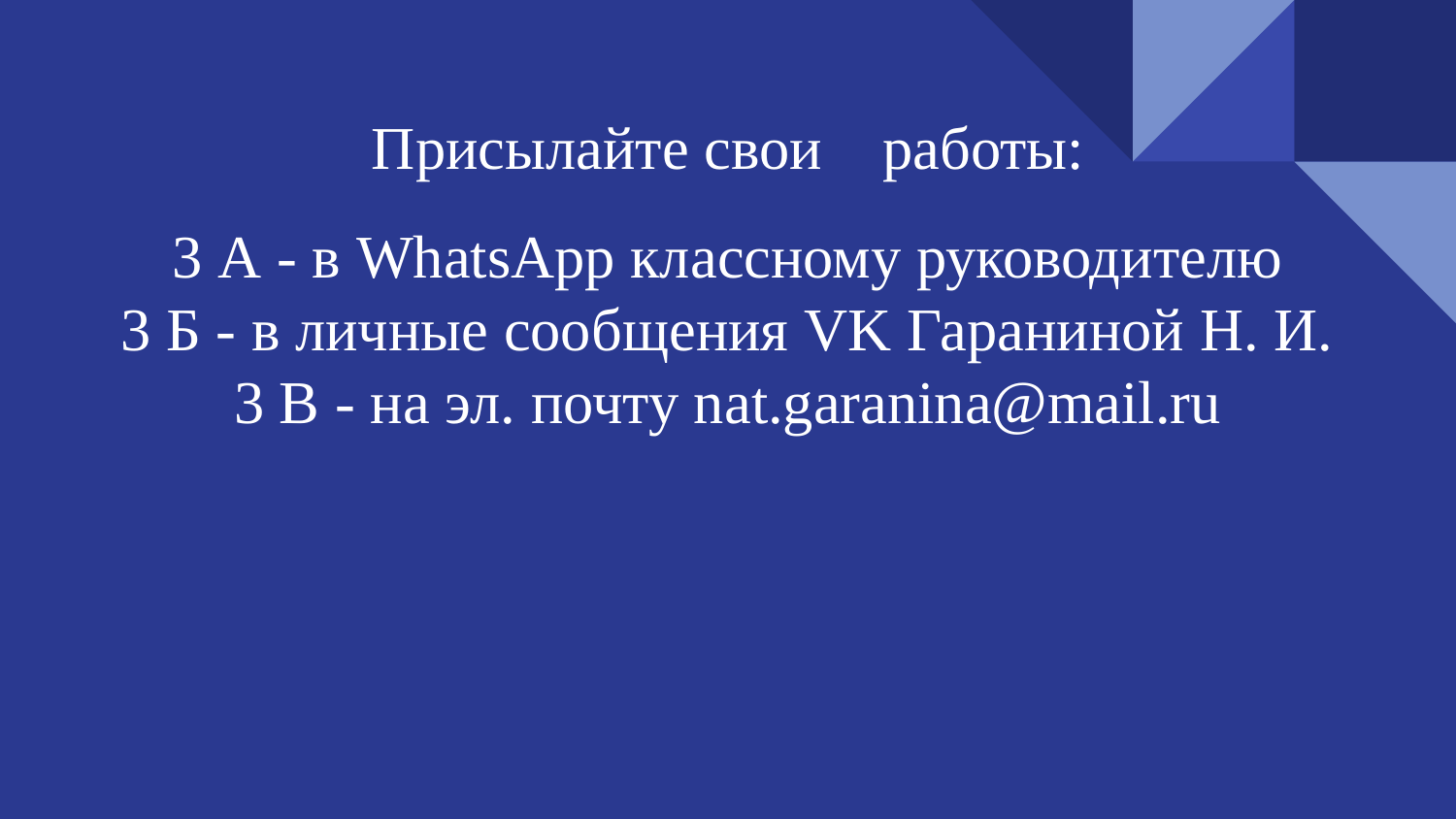

# Присылайте свои работы:
3 А - в WhatsApp классному руководителю
3 Б - в личные сообщения VK Гараниной Н. И.
3 В - на эл. почту nat.garanina@mail.ru